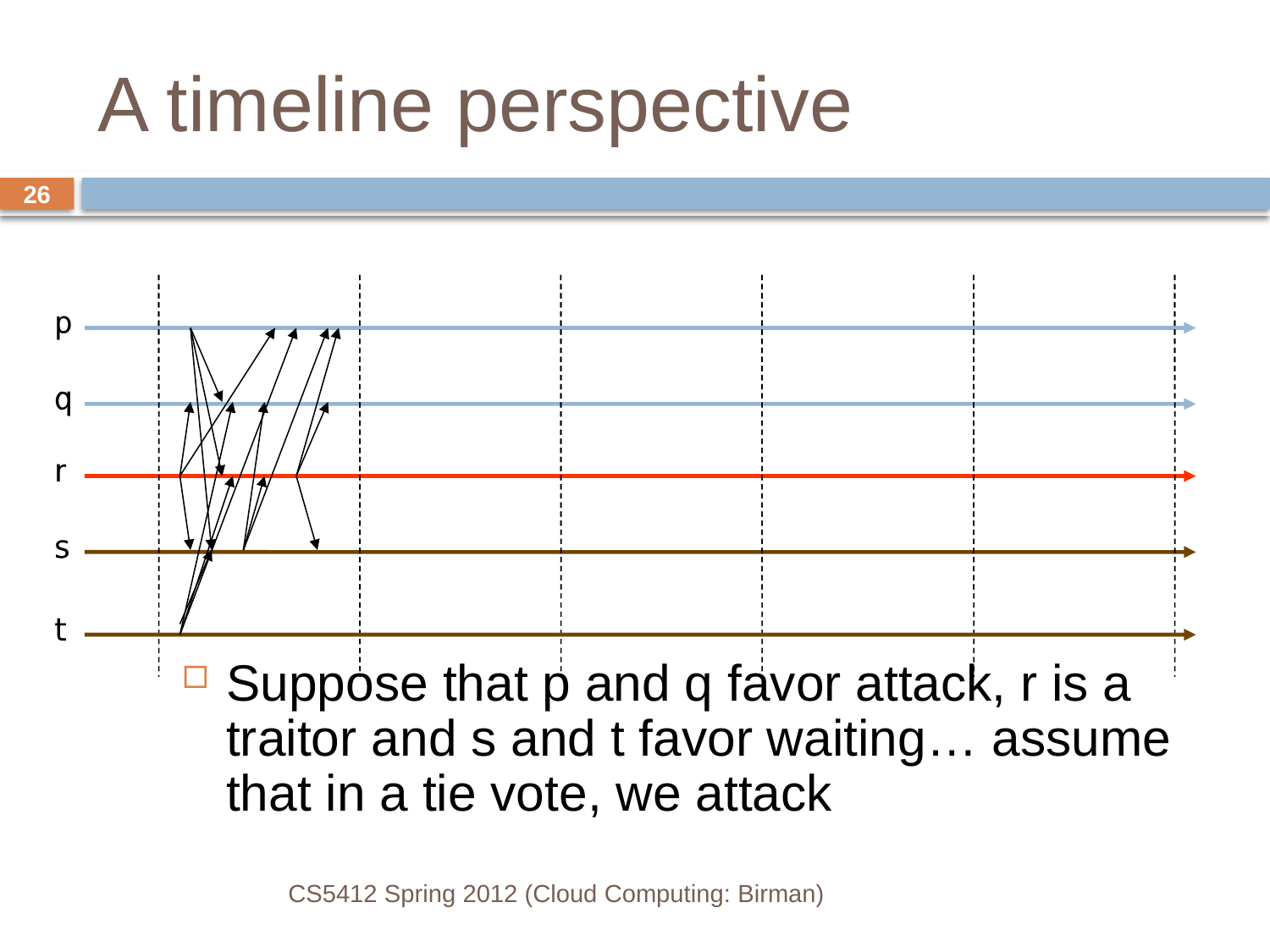

# A timeline perspective
26

p

Suppose that p and q favor attack, r is a traitor and s and t favor waiting… assume that in a tie vote, we attack

q

r

s

t

CS5412 Spring 2012 (Cloud Computing: Birman)